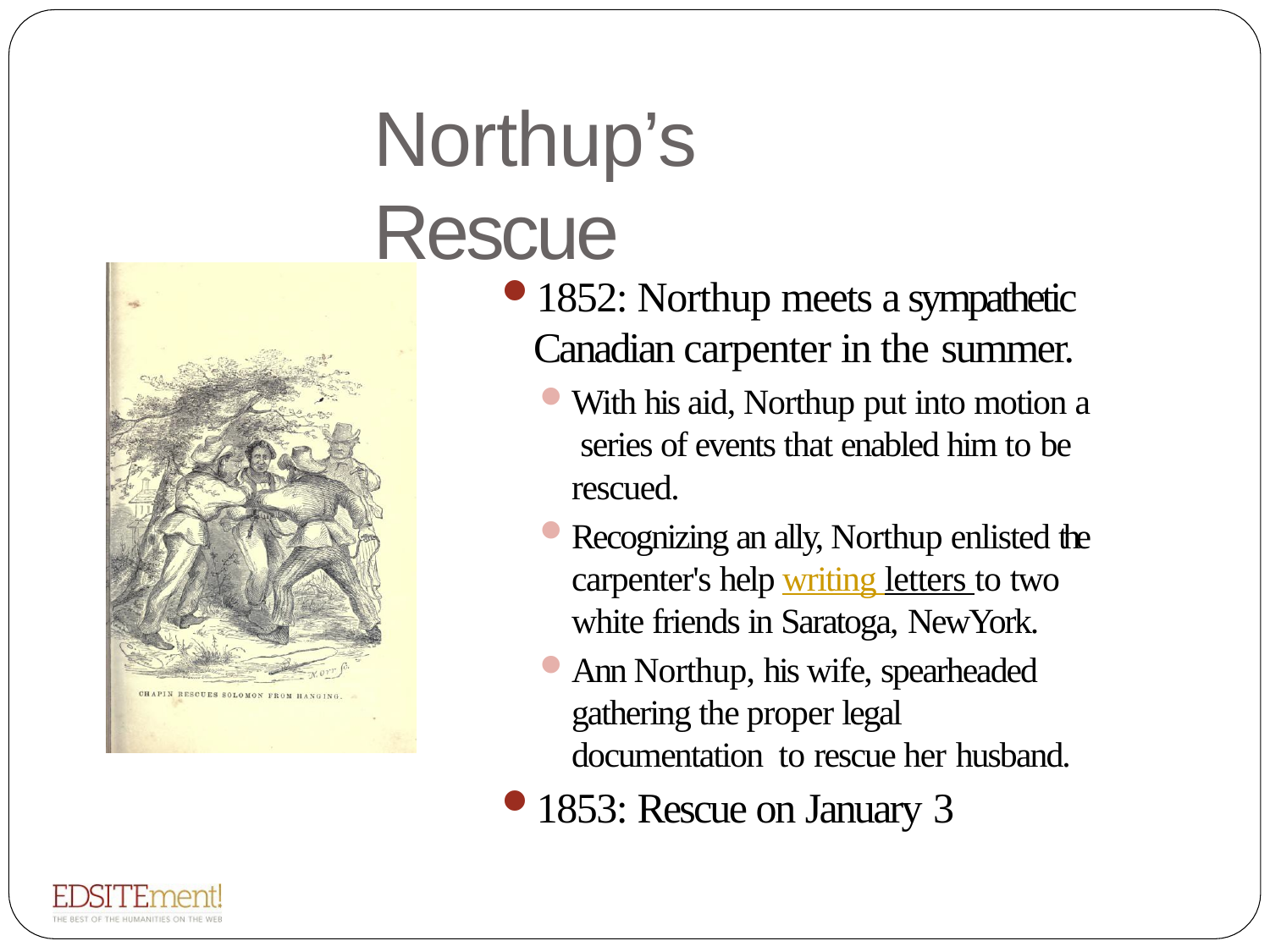

# Northup’s Rescue

1852: Northup meets a sympathetic  Canadian carpenter in the summer.
With his aid, Northup put into motion a  series of events that enabled him to be  rescued.
Recognizing an ally, Northup enlisted the  carpenter's help writing letters to two  white friends in Saratoga, NewYork.
Ann Northup, his wife, spearheaded  gathering the proper legal documentation  to rescue her husband.
1853: Rescue on January 3